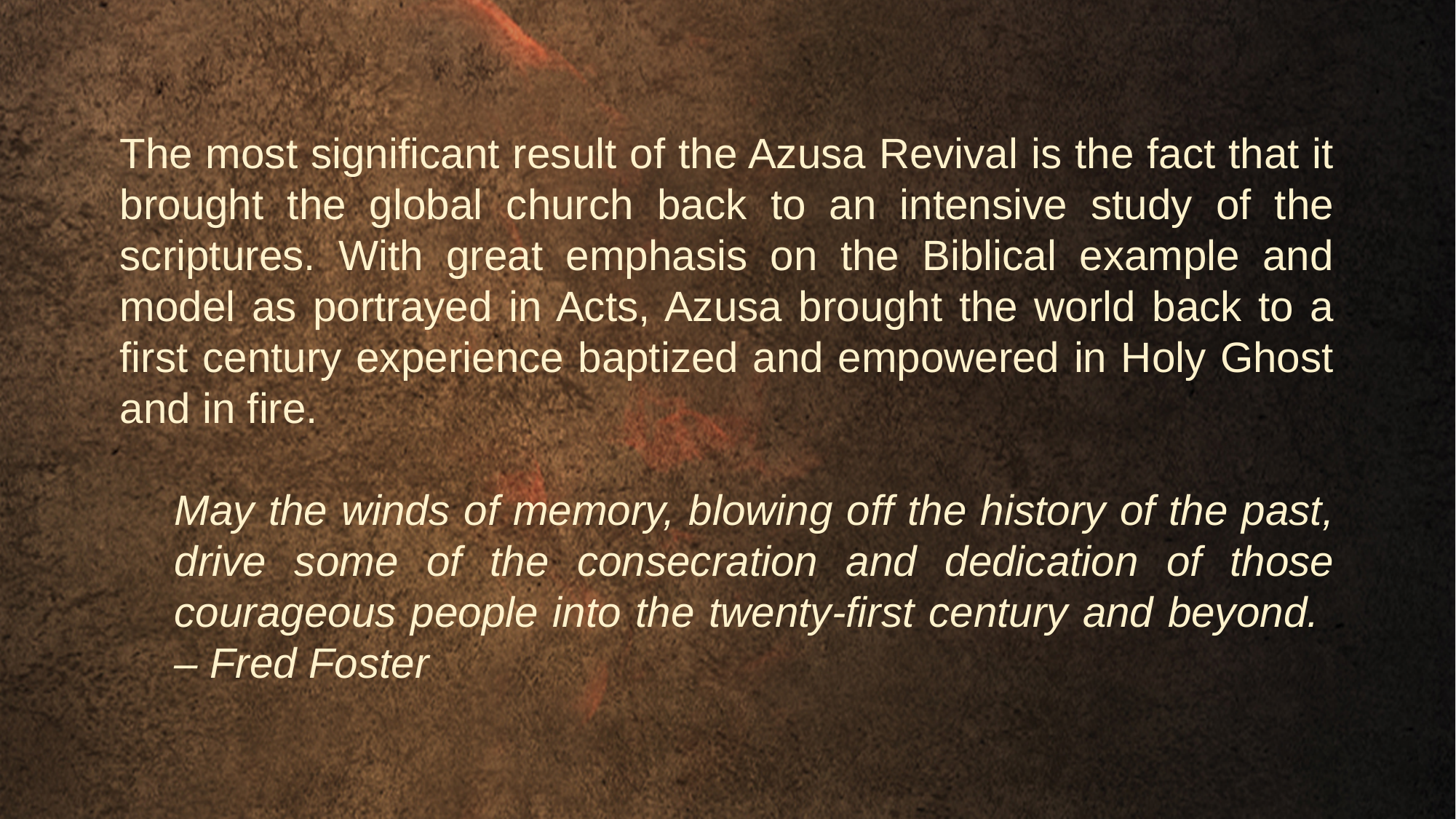

The most significant result of the Azusa Revival is the fact that it brought the global church back to an intensive study of the scriptures. With great emphasis on the Biblical example and model as portrayed in Acts, Azusa brought the world back to a first century experience baptized and empowered in Holy Ghost and in fire.

May the winds of memory, blowing off the history of the past, drive some of the consecration and dedication of those courageous people into the twenty-first century and beyond.
– Fred Foster